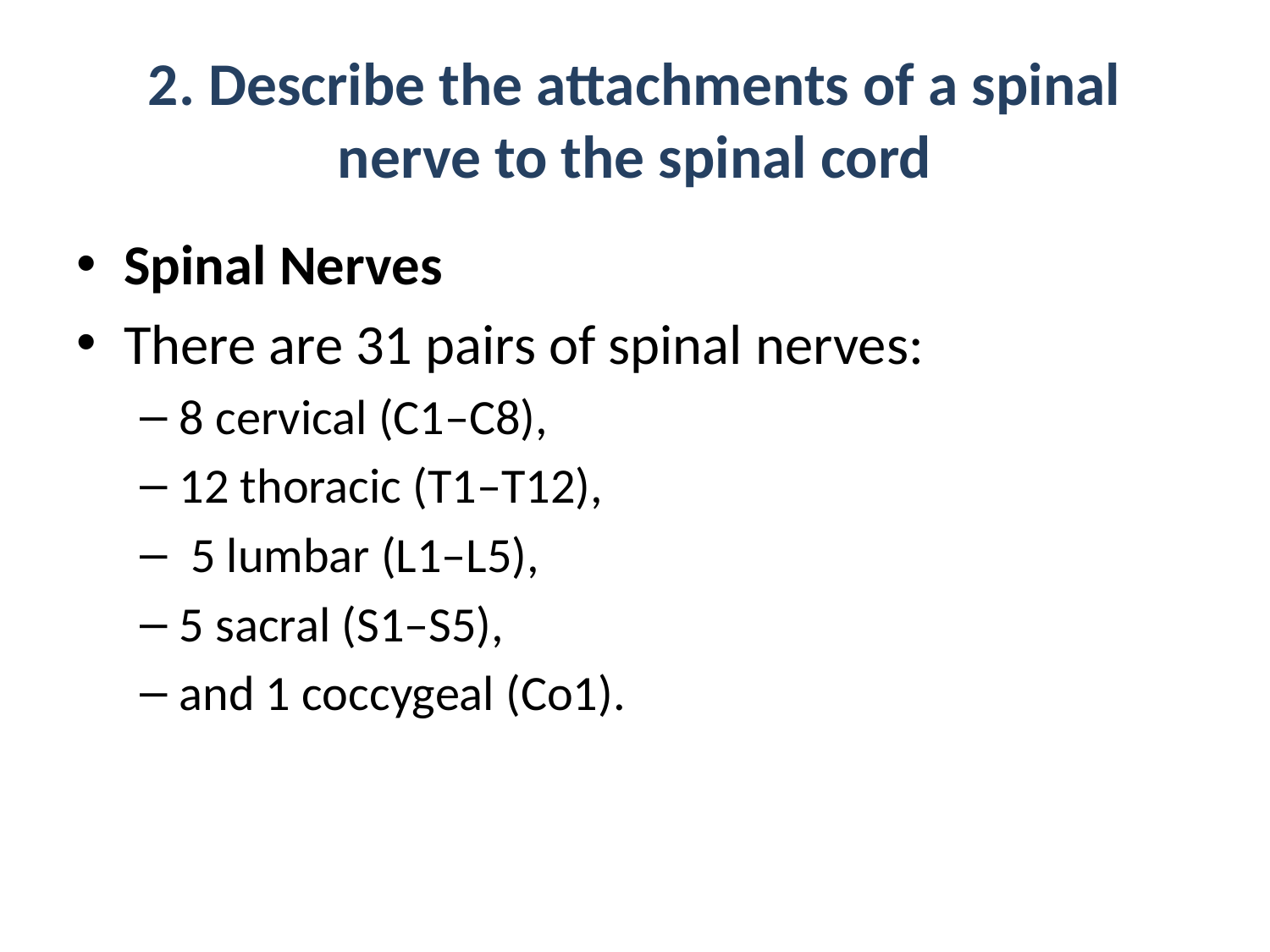

# 2. Describe the attachments of a spinal nerve to the spinal cord
Spinal Nerves
There are 31 pairs of spinal nerves:
8 cervical (C1–C8),
12 thoracic (T1–T12),
 5 lumbar (L1–L5),
5 sacral (S1–S5),
and 1 coccygeal (Co1).